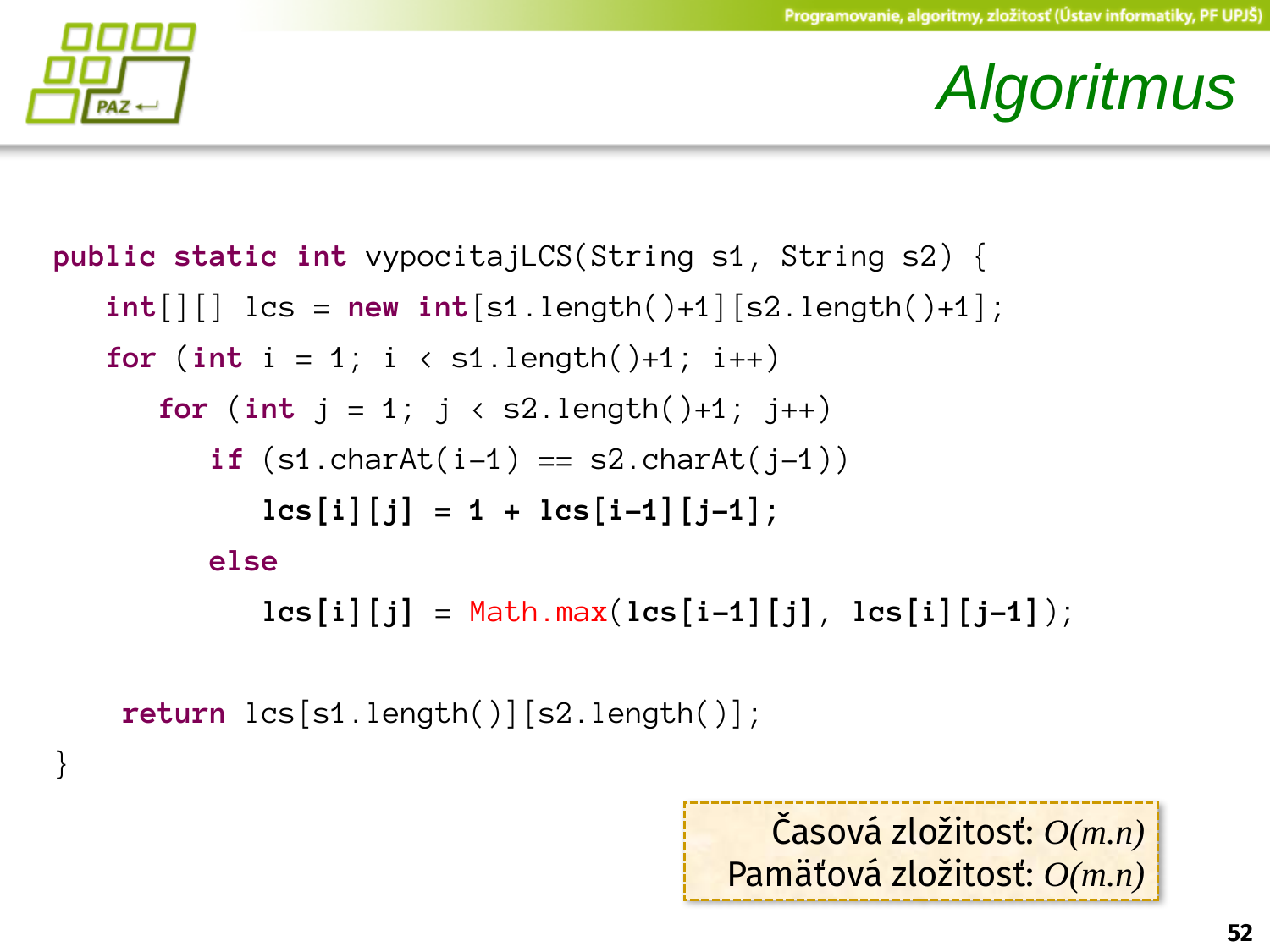

# Algoritmus

public static int vypocitajLCS(String s1, String s2) {
   int[][] lcs = new int[s1.length()+1][s2.length()+1];
   for (int i = 1; i < s1.length()+1; i++)
      for (int j = 1; j < s2.length()+1; j++)
         if (s1.charAt(i-1) == s2.charAt(j-1))
            lcs[i][j] = 1 + lcs[i-1][j-1];
         else
            lcs[i][j] = Math.max(lcs[i-1][j], lcs[i][j-1]);

    return lcs[s1.length()][s2.length()];
}
Časová zložitosť: O(m.n)
Pamäťová zložitosť: O(m.n)